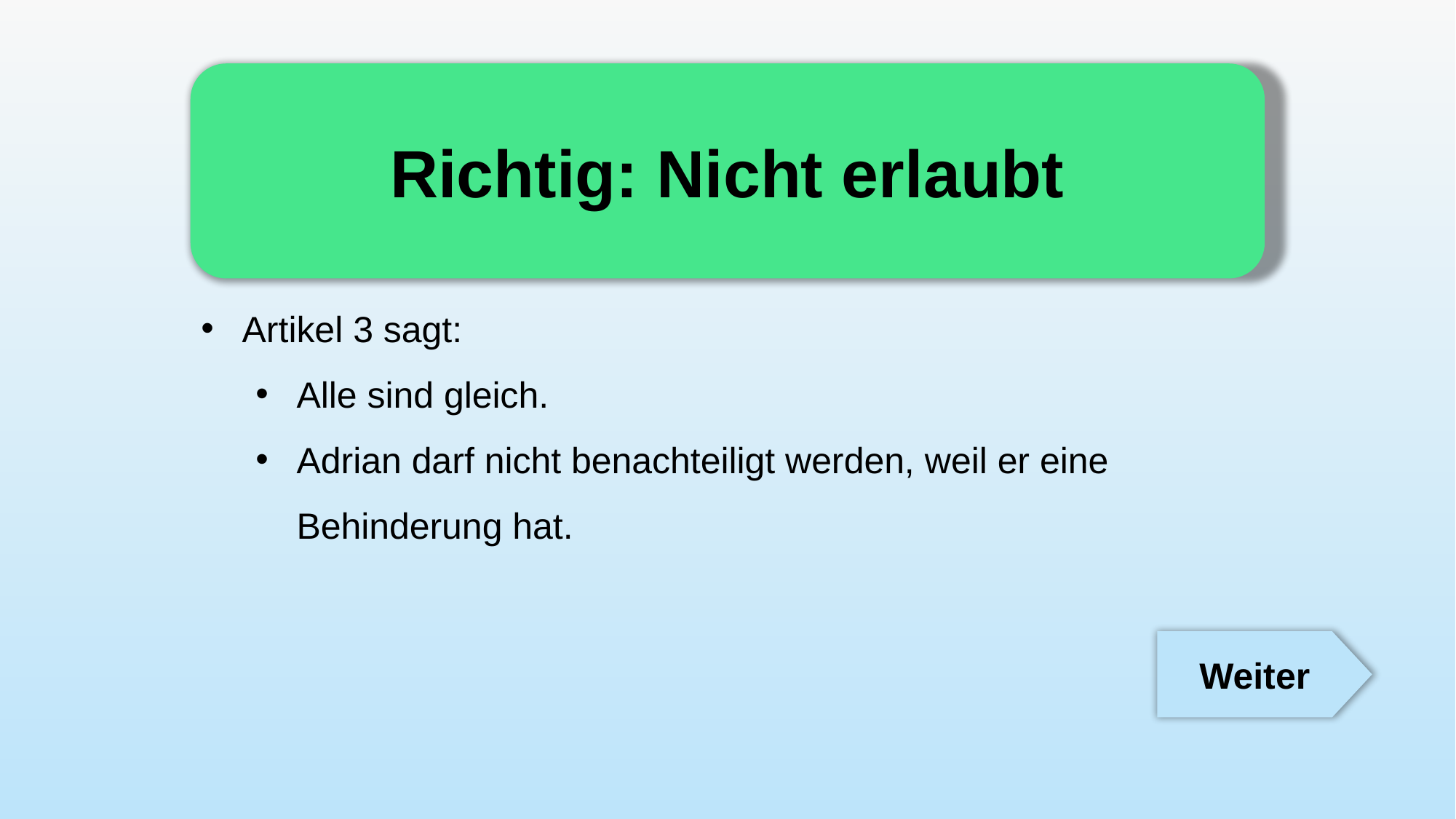

Richtig: Nicht erlaubt
Artikel 3 sagt:
Alle sind gleich.
Adrian darf nicht benachteiligt werden, weil er eine Behinderung hat.
Weiter